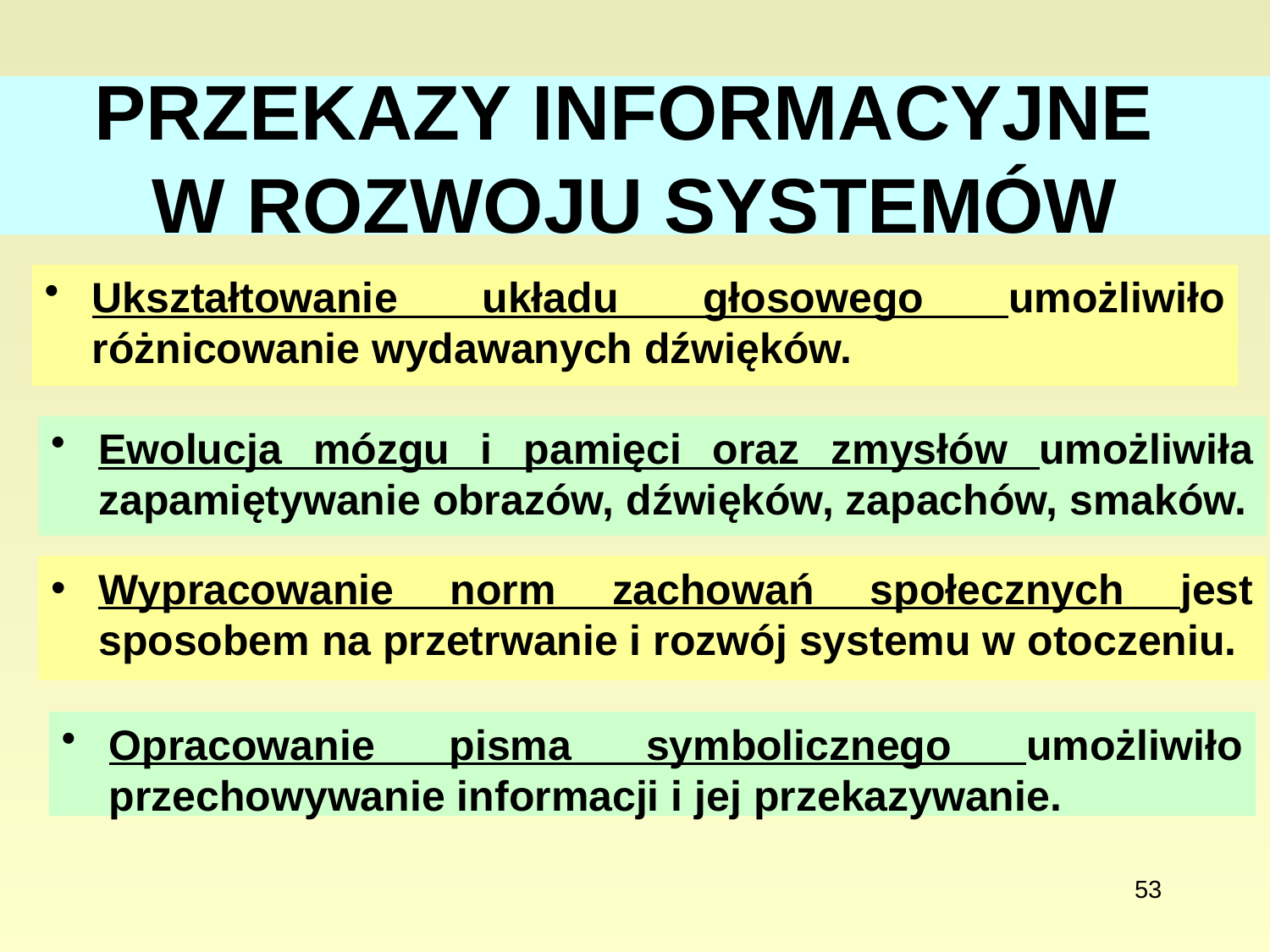

# PRZEKAZY INFORMACYJNE W ROZWOJU SYSTEMÓW
Ukształtowanie układu głosowego umożliwiło różnicowanie wydawanych dźwięków.
Ewolucja mózgu i pamięci oraz zmysłów umożliwiła zapamiętywanie obrazów, dźwięków, zapachów, smaków.
Wypracowanie norm zachowań społecznych jest sposobem na przetrwanie i rozwój systemu w otoczeniu.
Opracowanie pisma symbolicznego umożliwiło przechowywanie informacji i jej przekazywanie.
53